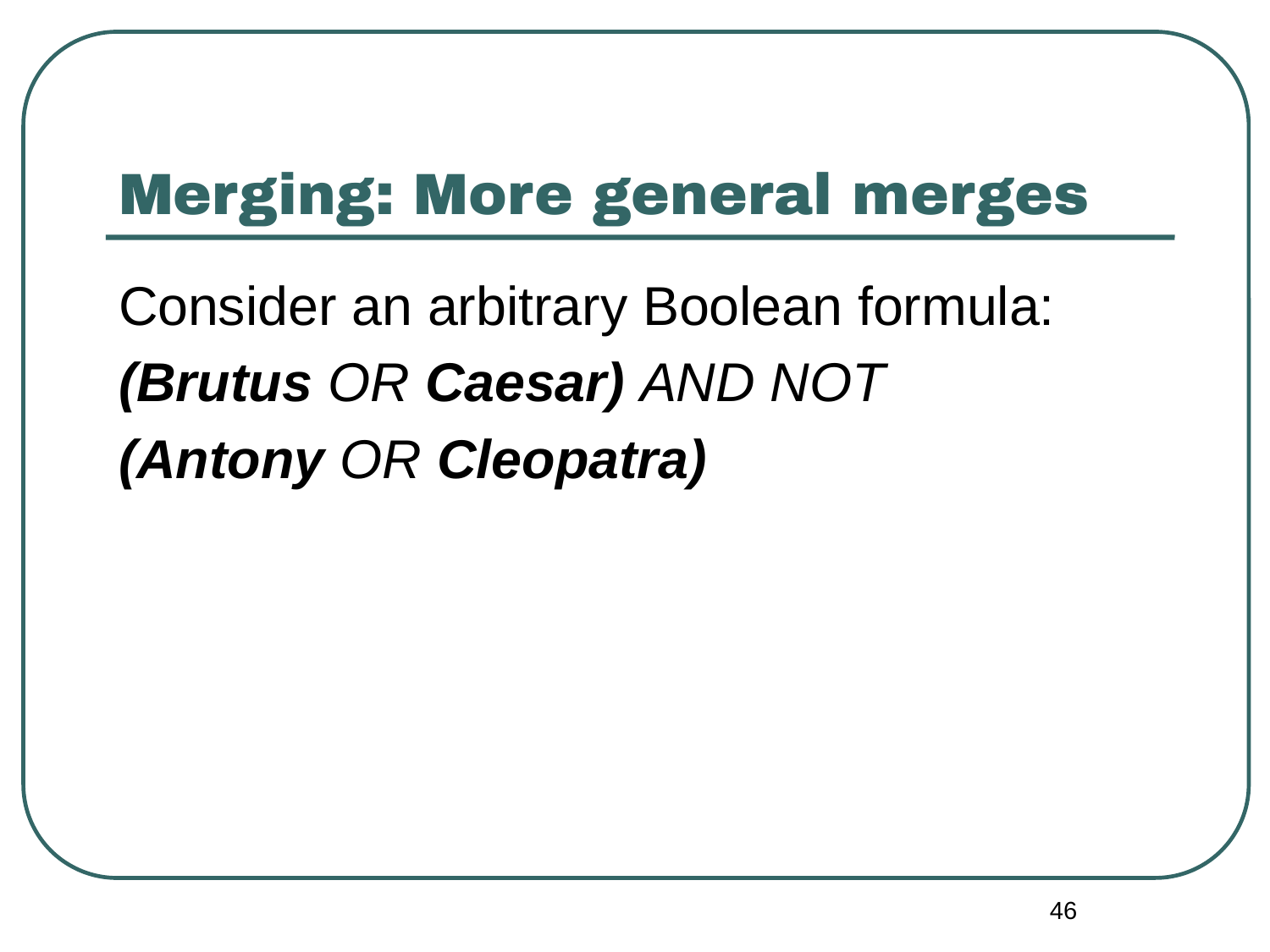

# Merging: More general merges
Consider an arbitrary Boolean formula:
(Brutus OR Caesar) AND NOT
(Antony OR Cleopatra)
46